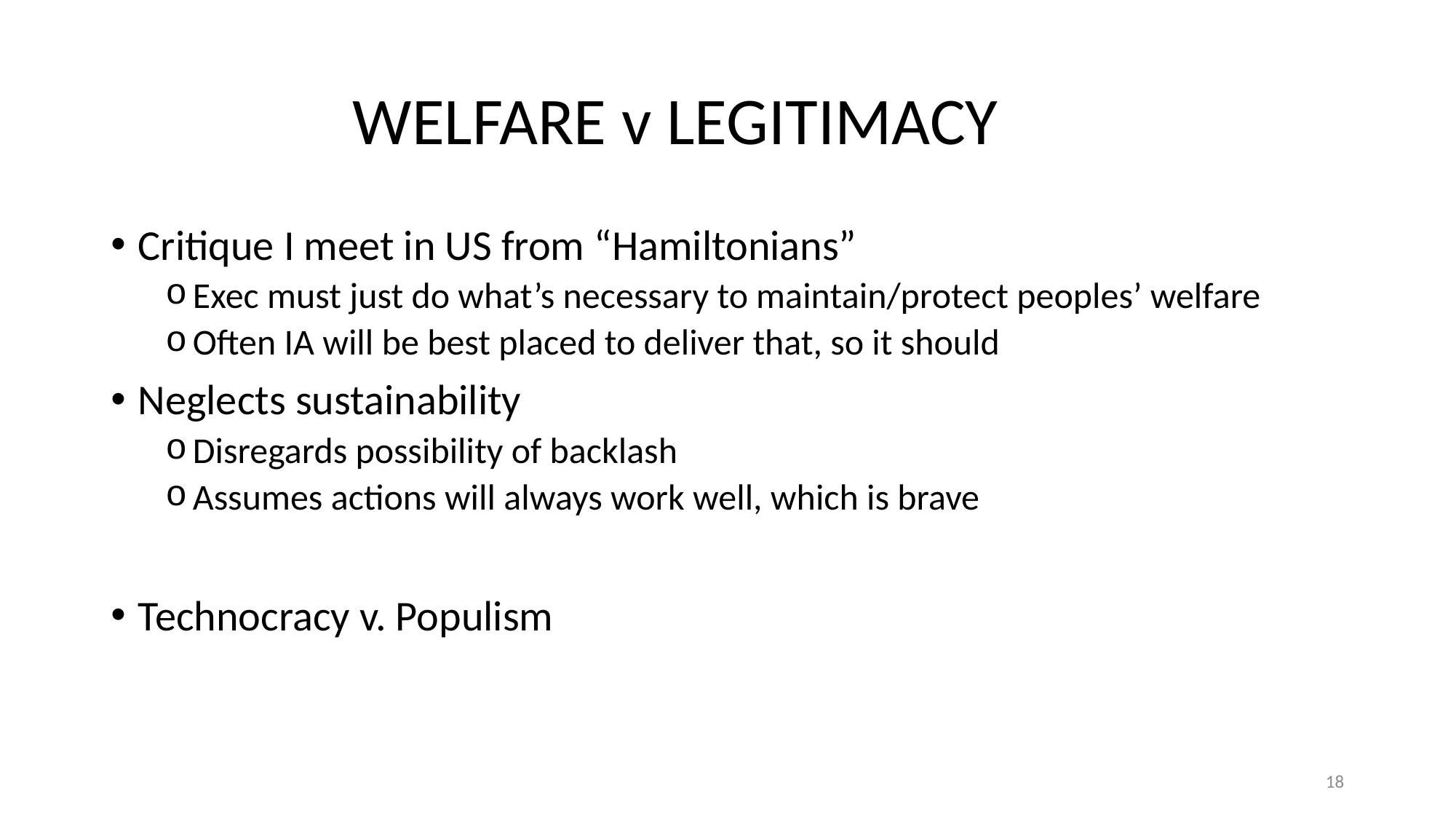

# WELFARE v LEGITIMACY
Critique I meet in US from “Hamiltonians”
Exec must just do what’s necessary to maintain/protect peoples’ welfare
Often IA will be best placed to deliver that, so it should
Neglects sustainability
Disregards possibility of backlash
Assumes actions will always work well, which is brave

Technocracy v. Populism

18